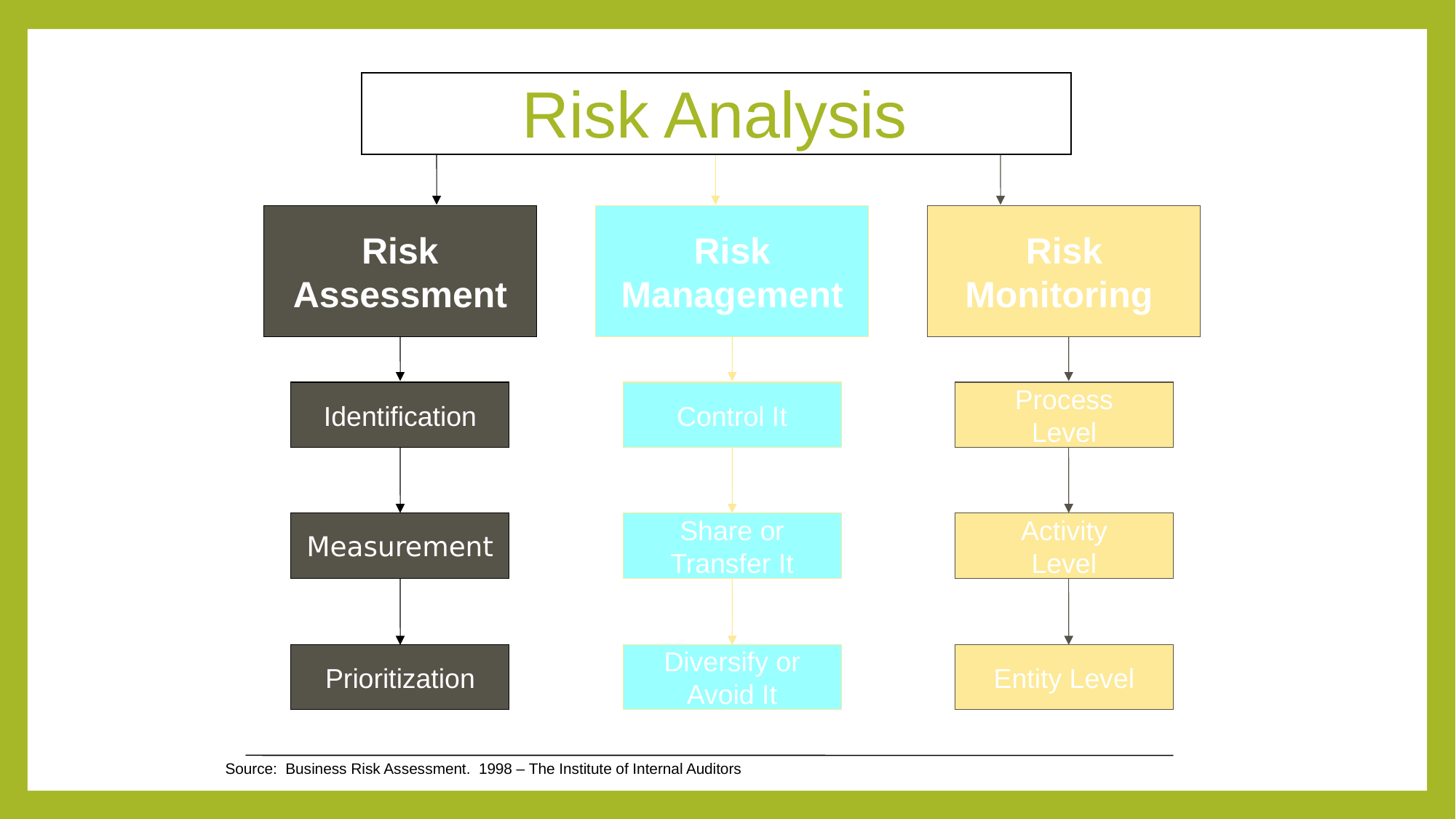

Risk Analysis

Risk
Assessment

Identification
Measurement
Prioritization
Risk
Management

Control It
Share or
Transfer It
Diversify or
Avoid It
Risk
Monitoring

Process
Level
Activity
Level
Entity Level
Source:  Business Risk Assessment.  1998 – The Institute of Internal Auditors